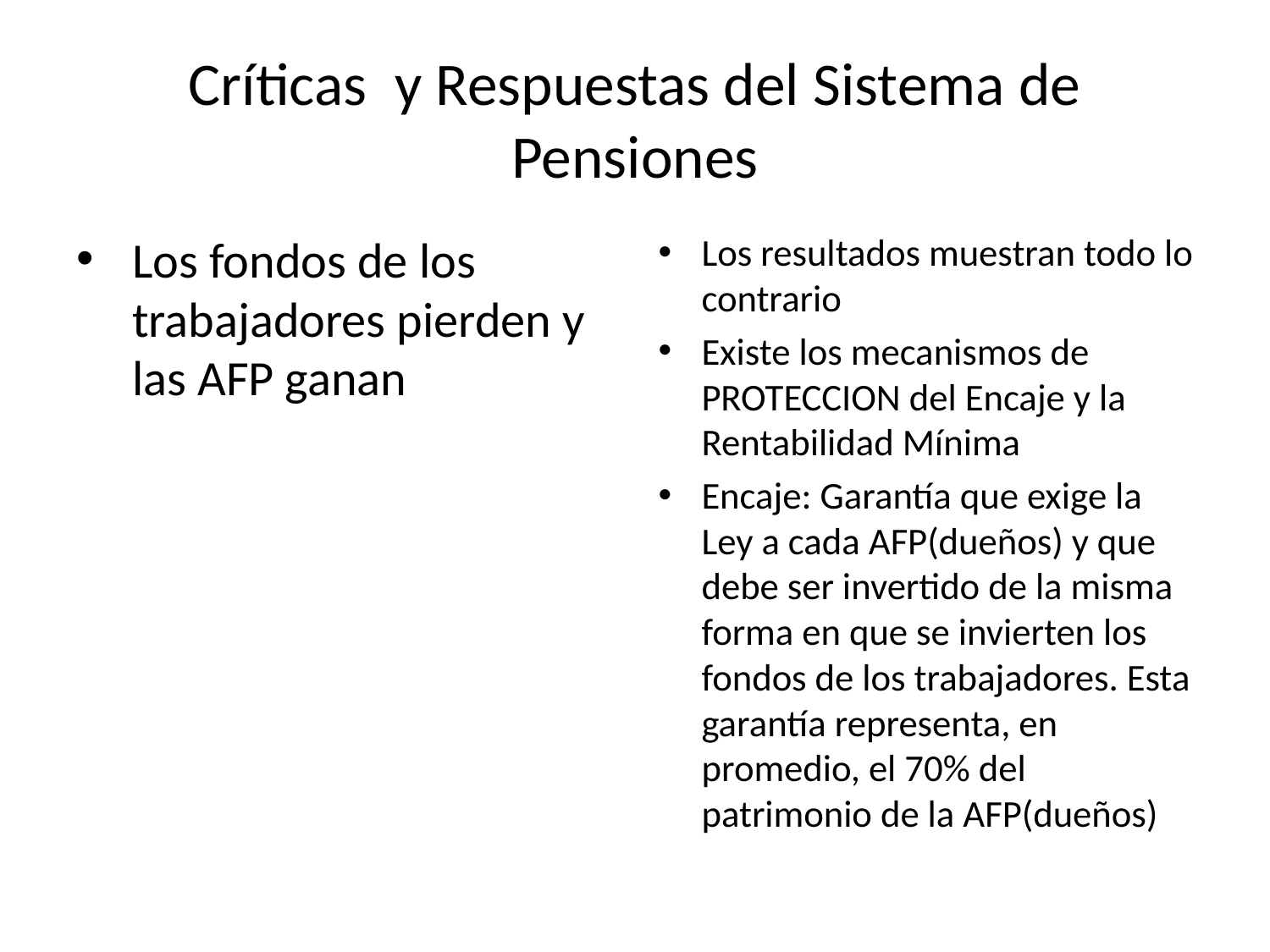

# Críticas  y Respuestas del Sistema de Pensiones
Los fondos de los trabajadores pierden y las AFP ganan
Los resultados muestran todo lo contrario
Existe los mecanismos de PROTECCION del Encaje y la Rentabilidad Mínima
Encaje: Garantía que exige la Ley a cada AFP(dueños) y que debe ser invertido de la misma forma en que se invierten los fondos de los trabajadores. Esta garantía representa, en promedio, el 70% del patrimonio de la AFP(dueños)